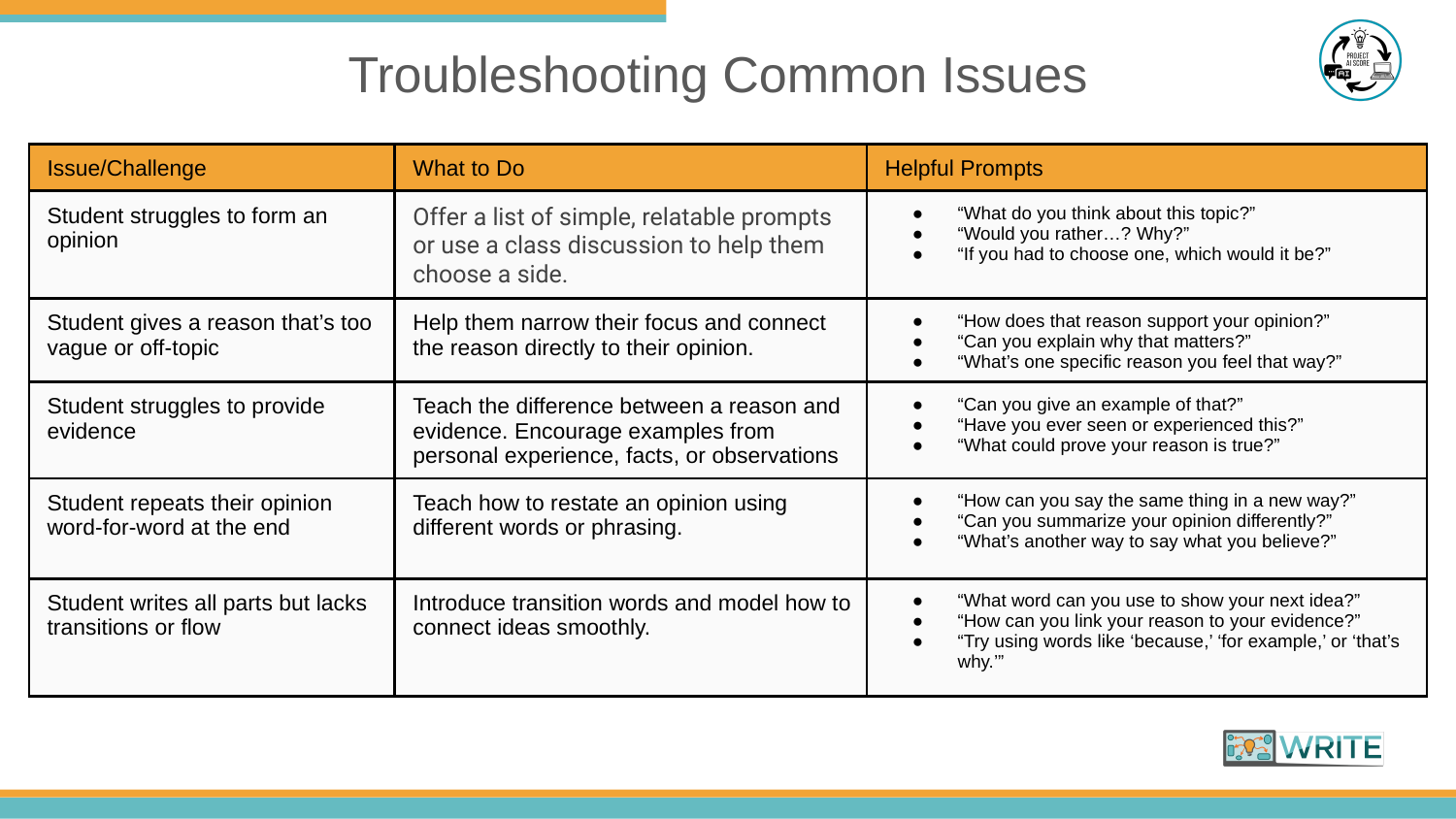

Troubleshooting Common Issues
| Issue/Challenge | What to Do | Helpful Prompts |
| --- | --- | --- |
| Student struggles to form an opinion | Offer a list of simple, relatable prompts or use a class discussion to help them choose a side. | “What do you think about this topic?” “Would you rather…? Why?” “If you had to choose one, which would it be?” |
| Student gives a reason that’s too vague or off-topic | Help them narrow their focus and connect the reason directly to their opinion. | “How does that reason support your opinion?” “Can you explain why that matters?” “What’s one specific reason you feel that way?” |
| Student struggles to provide evidence | Teach the difference between a reason and evidence. Encourage examples from personal experience, facts, or observations | “Can you give an example of that?” “Have you ever seen or experienced this?” “What could prove your reason is true?” |
| Student repeats their opinion word-for-word at the end | Teach how to restate an opinion using different words or phrasing. | “How can you say the same thing in a new way?” “Can you summarize your opinion differently?” “What’s another way to say what you believe?” |
| Student writes all parts but lacks transitions or flow | Introduce transition words and model how to connect ideas smoothly. | “What word can you use to show your next idea?” “How can you link your reason to your evidence?” “Try using words like ‘because,’ ‘for example,’ or ‘that’s why.’” |